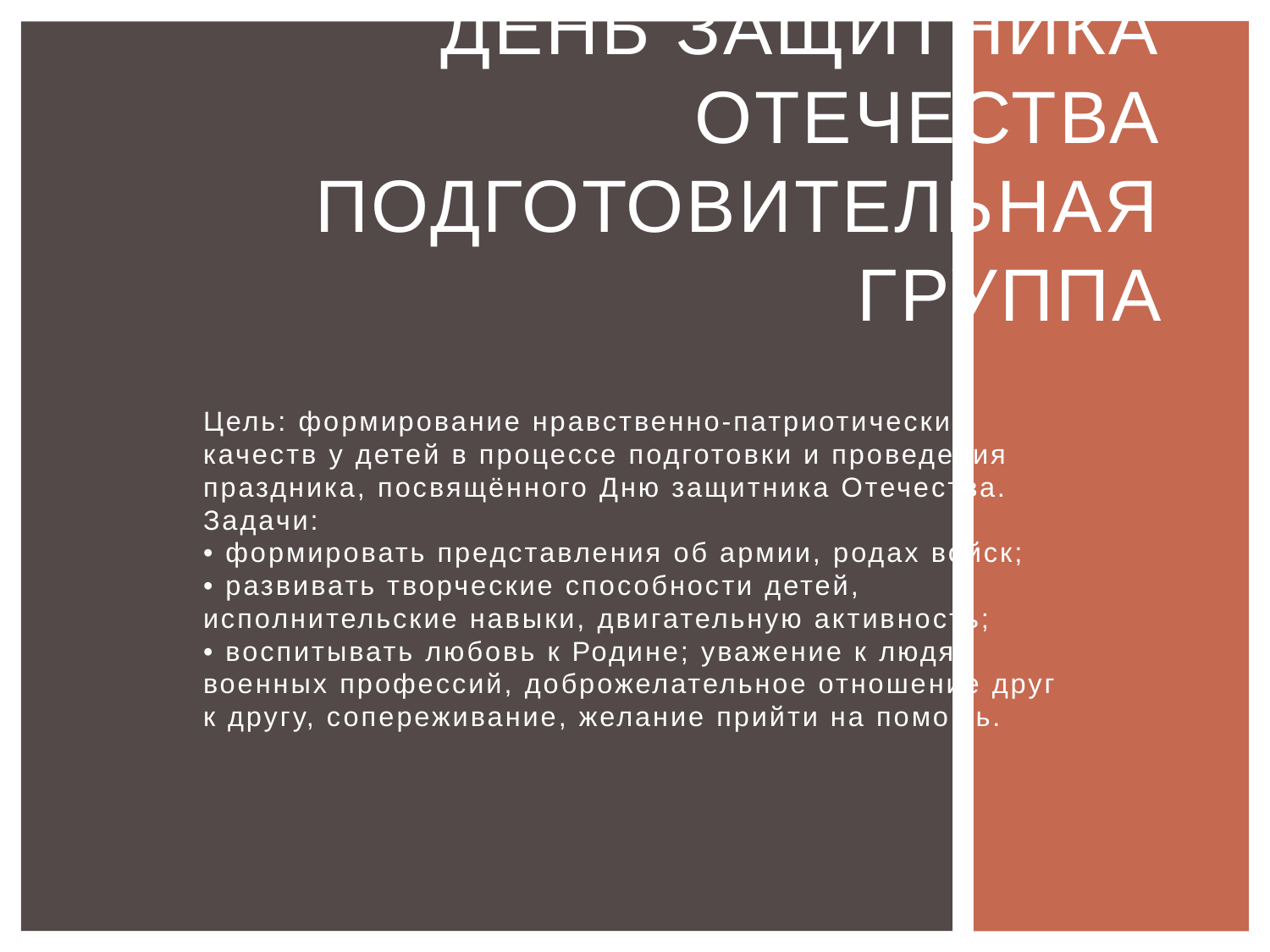

# День защитника Отечества Подготовительная группа
Цель: формирование нравственно-патриотических качеств у детей в процессе подготовки и проведения праздника, посвящённого Дню защитника Отечества.
Задачи:
• формировать представления об армии, родах войск;
• развивать творческие способности детей, исполнительские навыки, двигательную активность;
• воспитывать любовь к Родине; уважение к людям военных профессий, доброжелательное отношение друг к другу, сопереживание, желание прийти на помощь.